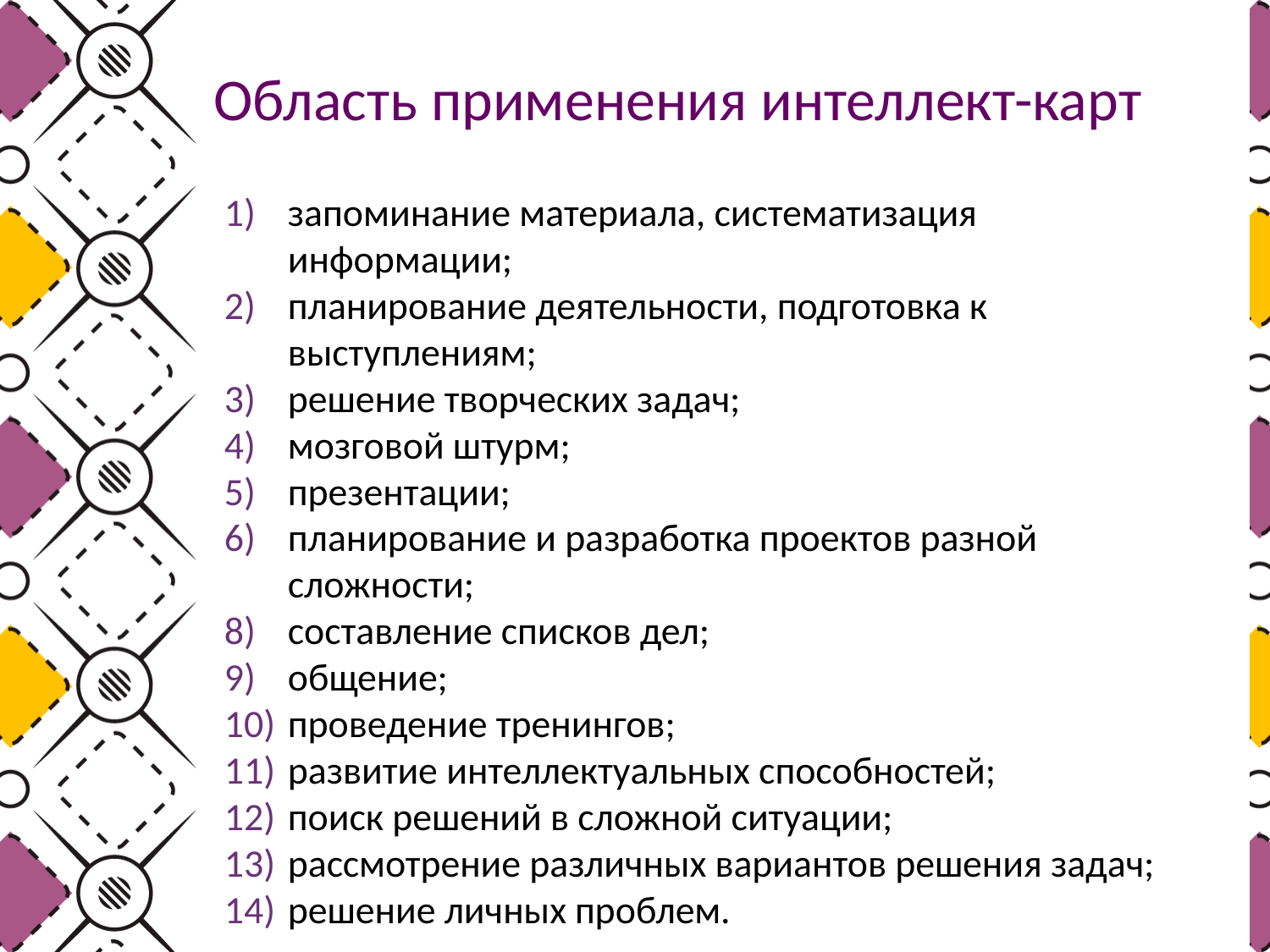

# Область применения интеллект-карт
запоминание материала, систематизация информации;
планирование деятельности, подготовка к выступлениям;
решение творческих задач;
мозговой штурм;
презентации;
планирование и разработка проектов разной сложности;
составление списков дел;
общение;
проведение тренингов;
развитие интеллектуальных способностей;
поиск решений в сложной ситуации;
рассмотрение различных вариантов решения задач;
решение личных проблем.